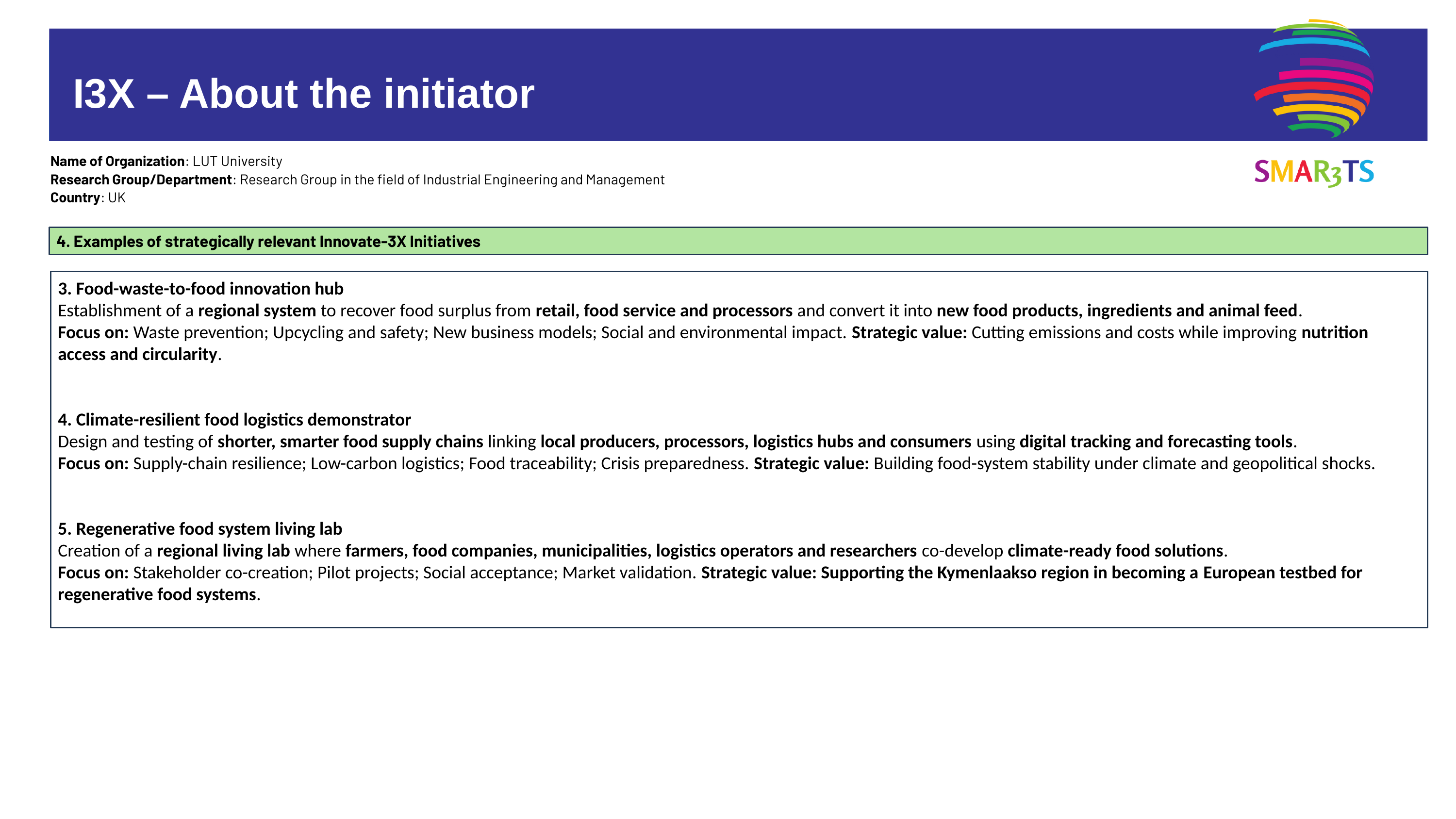

I3X – About the initiator

Name of Organization: LUT University
Research Group/Department: Research Group in the field of Industrial Engineering and Management
Country: UK
4. Examples of strategically relevant Innovate-3X Initiatives

3. Food-waste-to-food innovation hub
Establishment of a regional system to recover food surplus from retail, food service and processors and convert it into new food products, ingredients and animal feed.
Focus on: Waste prevention; Upcycling and safety; New business models; Social and environmental impact. Strategic value: Cutting emissions and costs while improving nutrition access and circularity.

4. Climate-resilient food logistics demonstrator
Design and testing of shorter, smarter food supply chains linking local producers, processors, logistics hubs and consumers using digital tracking and forecasting tools.
Focus on: Supply-chain resilience; Low-carbon logistics; Food traceability; Crisis preparedness. Strategic value: Building food-system stability under climate and geopolitical shocks.

5. Regenerative food system living lab
Creation of a regional living lab where farmers, food companies, municipalities, logistics operators and researchers co-develop climate-ready food solutions.
Focus on: Stakeholder co-creation; Pilot projects; Social acceptance; Market validation. Strategic value: Supporting the Kymenlaakso region in becoming a European testbed for regenerative food systems.